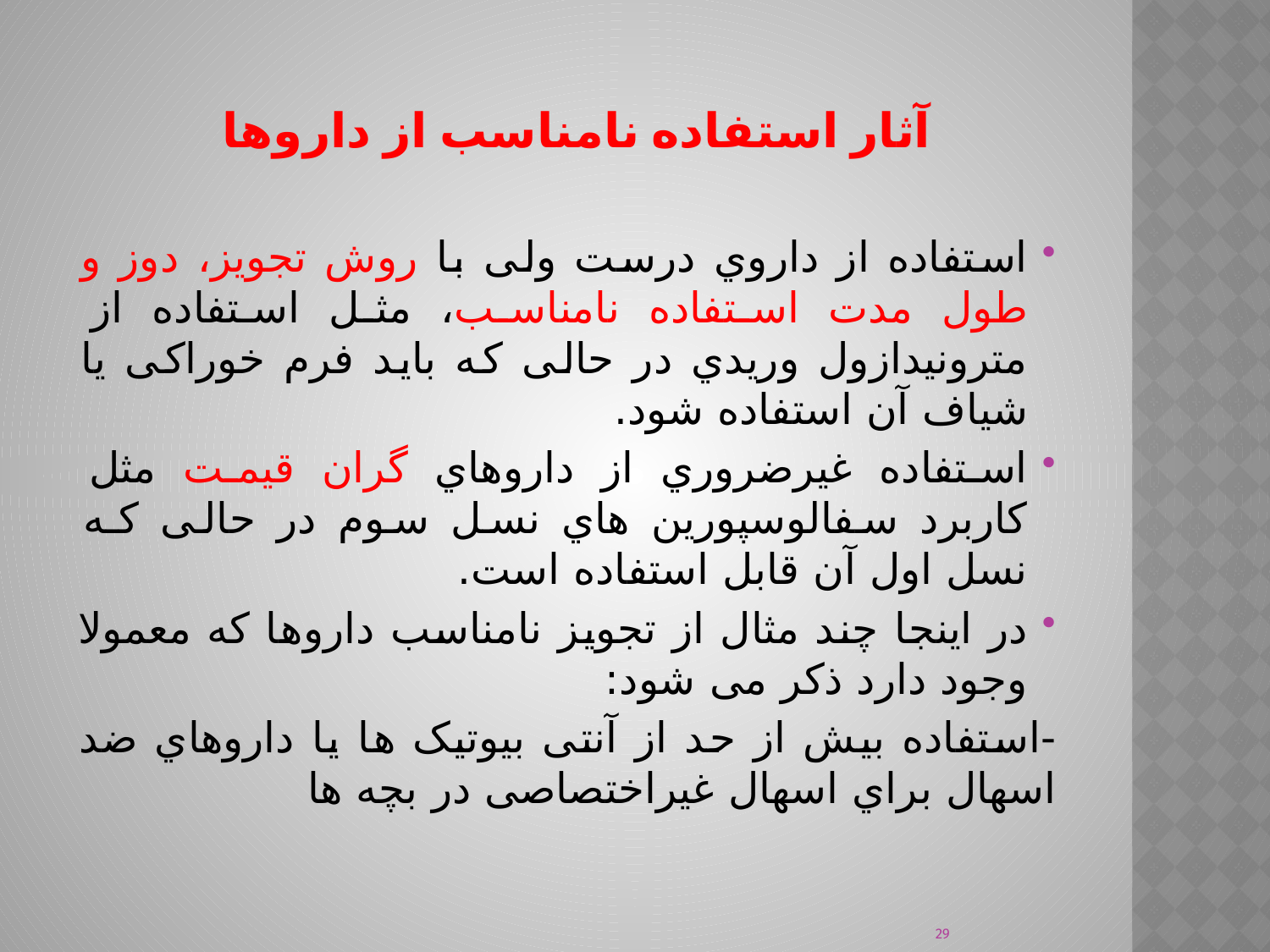

# آثار استفاده نامناسب از داروها
استفاده از داروي درست ولی با روش تجویز، دوز و طول مدت استفاده نامناسب، مثل اسـتفاده از مترونیدازول وریدي در حالی که باید فرم خوراکی یا شیاف آن استفاده شود.
استفاده غیرضروري از داروهاي گران قیمت مثل کاربرد سفالوسپورین هاي نسل سوم در حالی کـه نسل اول آن قابل استفاده است.
در اینجا چند مثال از تجویز نامناسب داروها که معمولا وجود دارد ذکر می شود:
-استفاده بیش از حد از آنتی بیوتیک ها یا داروهاي ضد اسهال براي اسهال غیراختصاصی در بچه ها
29